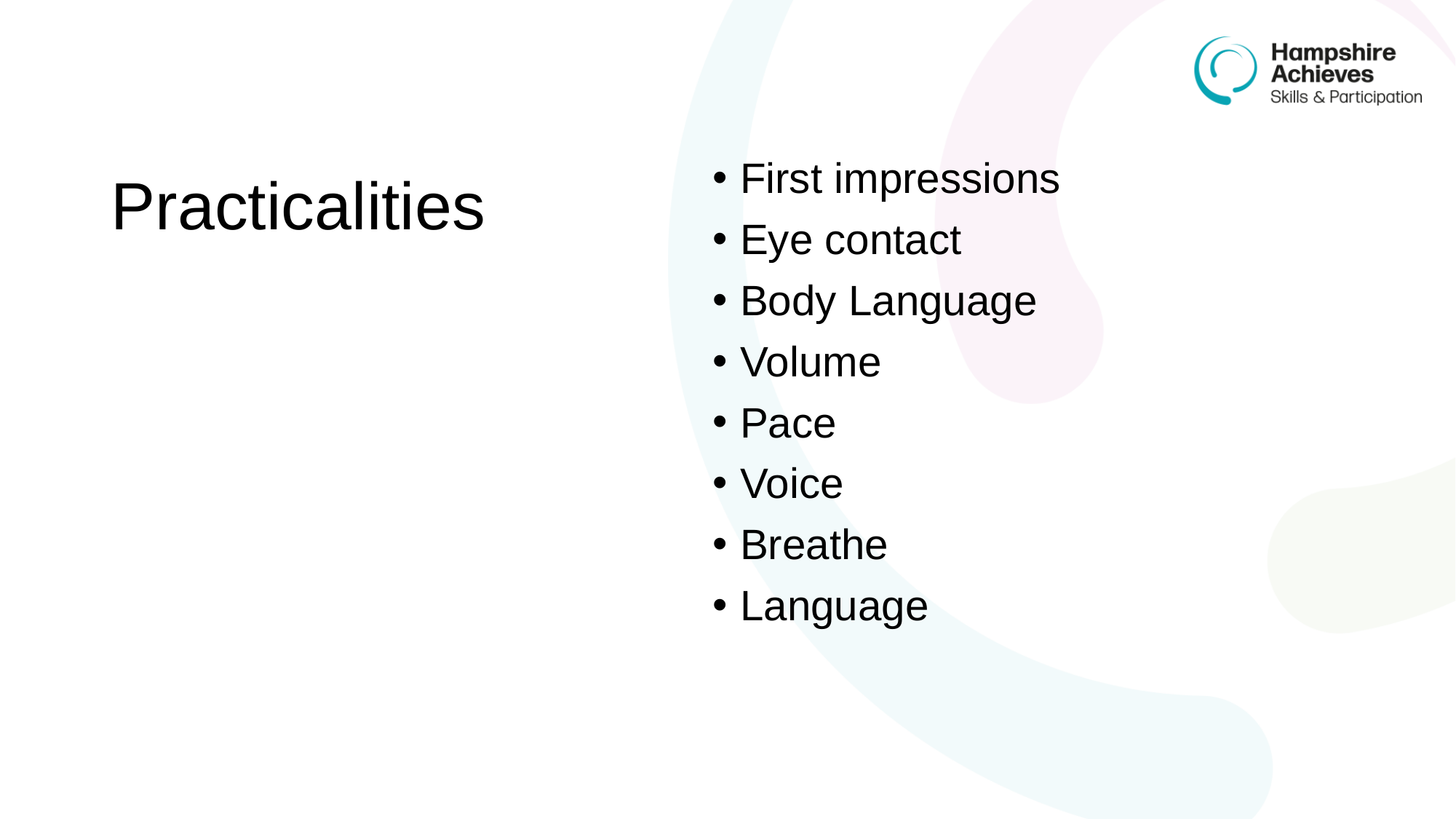

# Practicalities
First impressions
Eye contact
Body Language
Volume
Pace
Voice
Breathe
Language